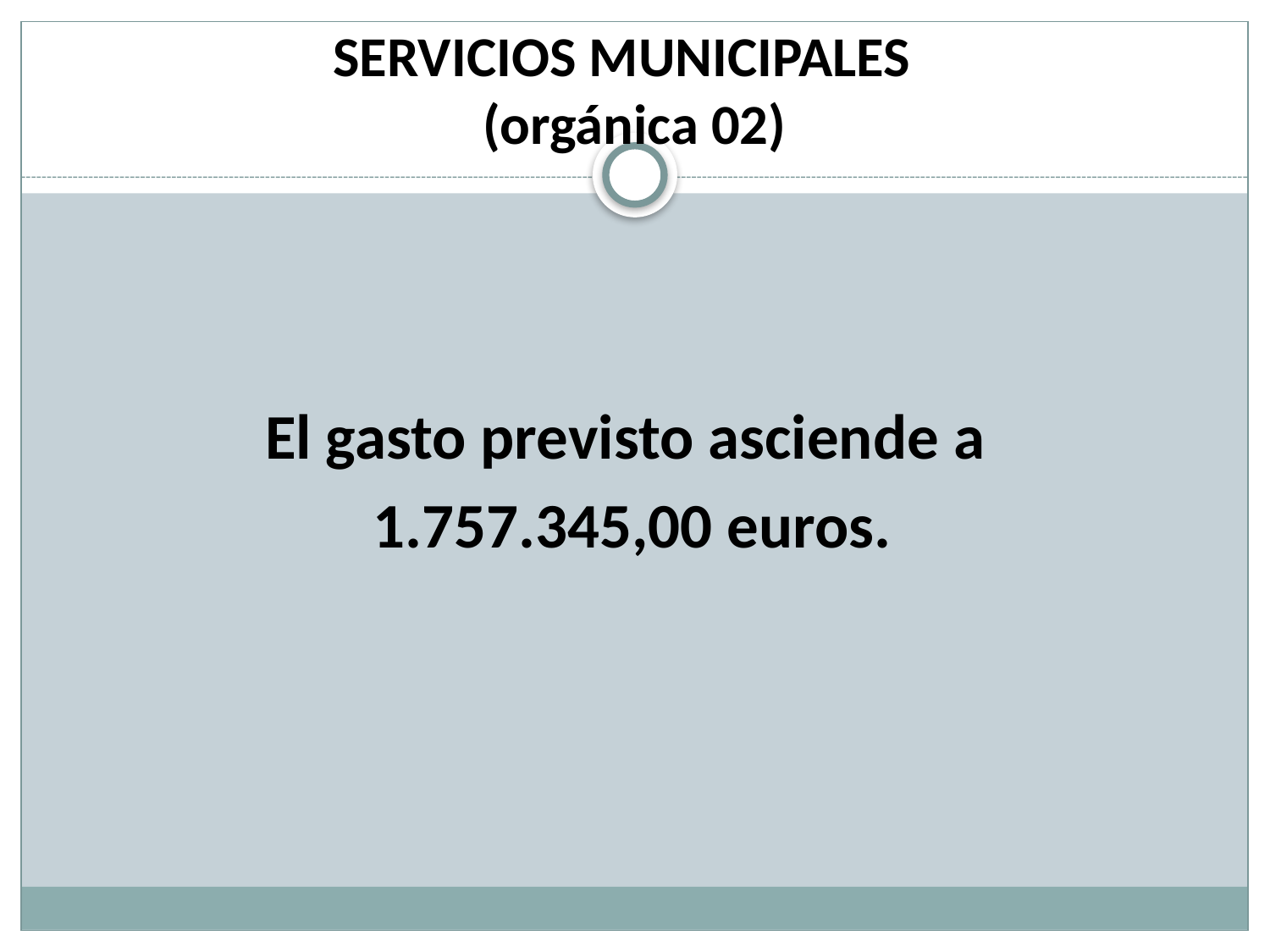

# SERVICIOS MUNICIPALES (orgánica 02)

El gasto previsto asciende a
1.757.345,00 euros.